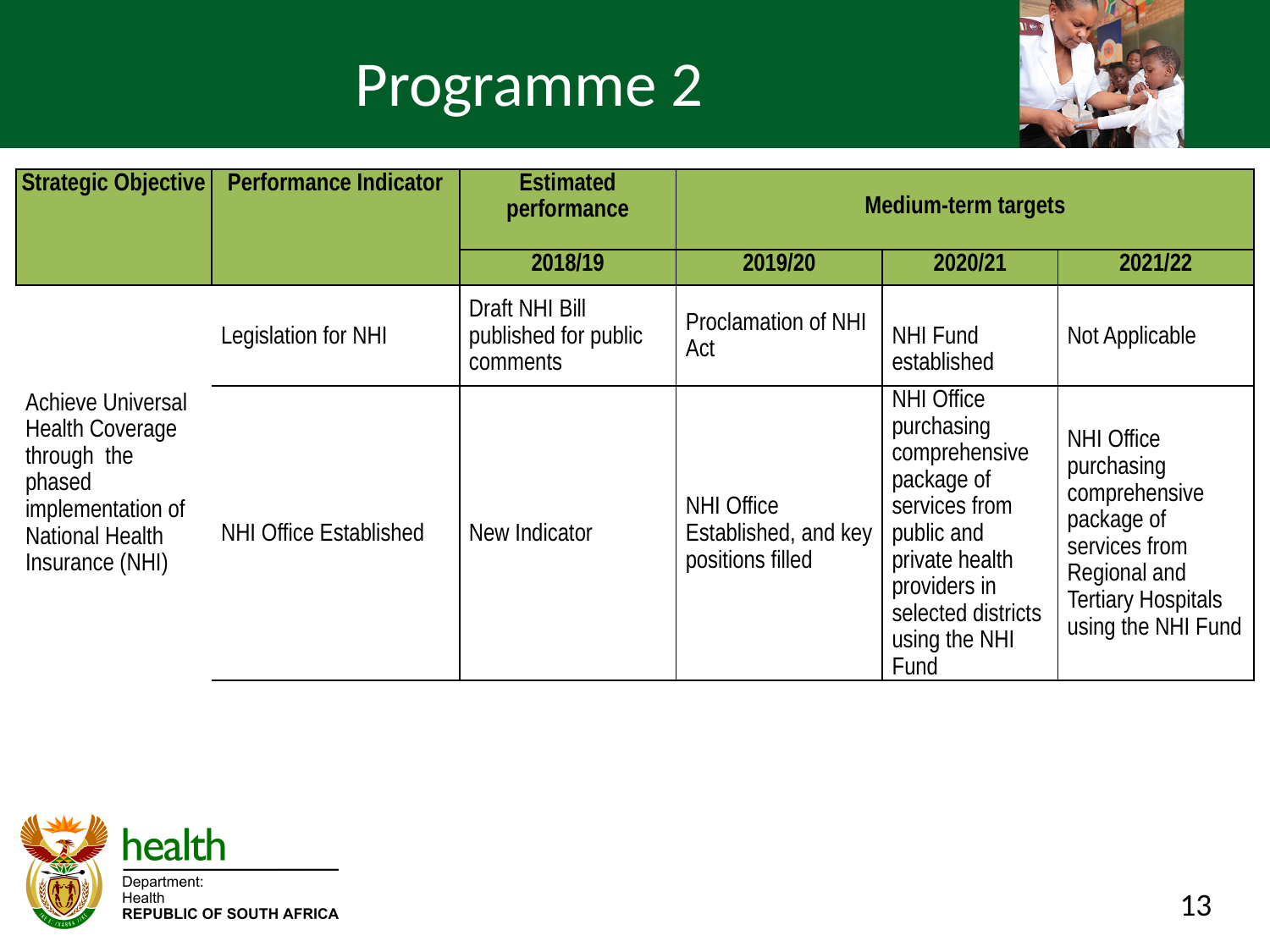

# Programme 2
| Strategic Objective | Performance Indicator | Estimated performance | Medium-term targets |  |  |
| --- | --- | --- | --- | --- | --- |
|  |  | 2018/19 | 2019/20 | 2020/21 | 2021/22 |
| Achieve Universal Health Coverage through the phased implementation of National Health Insurance (NHI) | Legislation for NHI | Draft NHI Bill published for public comments | Proclamation of NHI Act | NHI Fund established | Not Applicable |
|  | NHI Office Established | New Indicator | NHI Office Established, and key positions filled | NHI Office purchasing comprehensive package of services from public and private health providers in selected districts using the NHI Fund | NHI Office purchasing comprehensive package of services from Regional and Tertiary Hospitals using the NHI Fund |
13